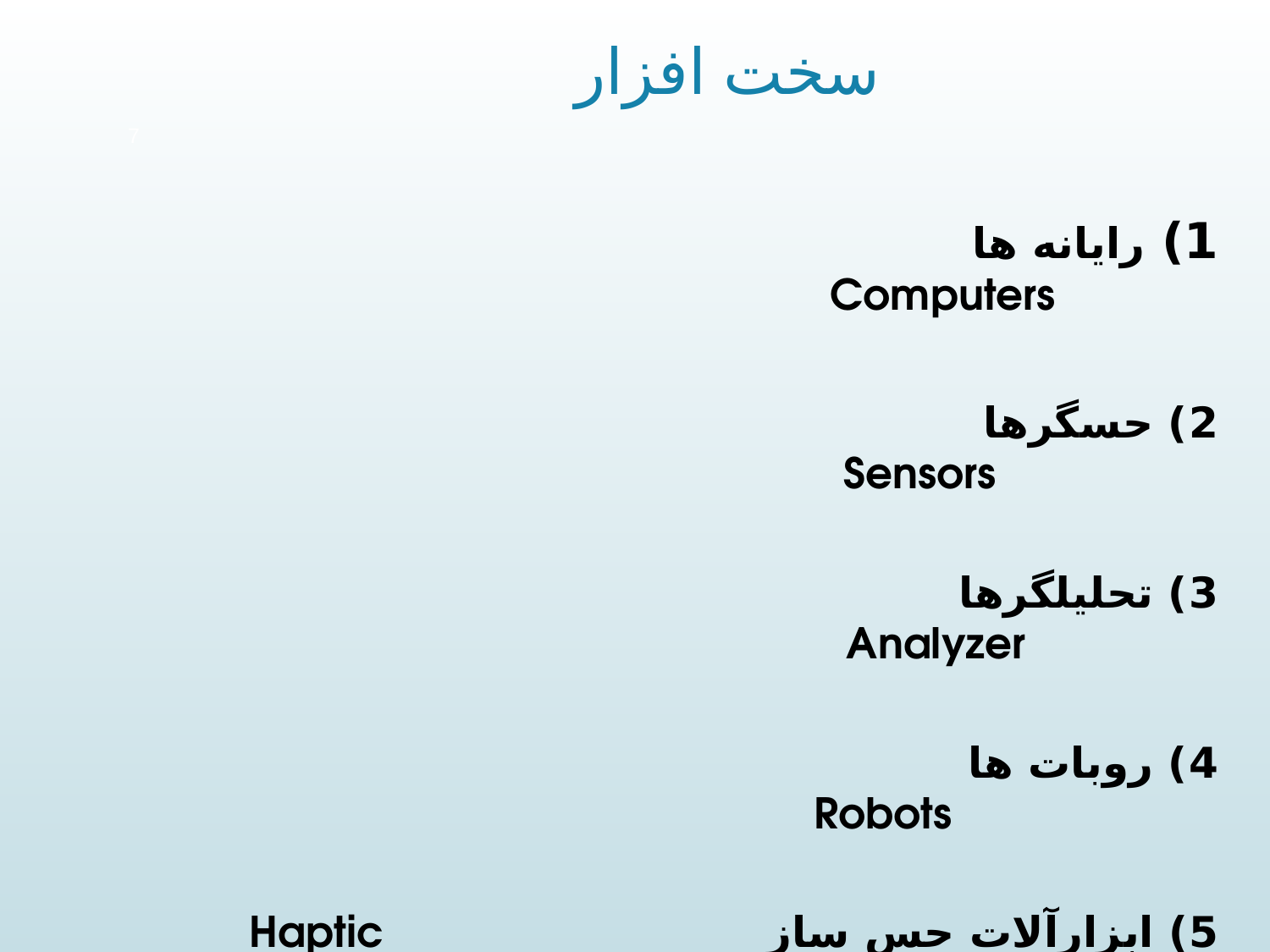

# سخت افزار
7
1) رايانه ها                                                            Computers
2) حسگرها                                                                  Sensors
3) تحليلگرها                                                              Analyzer
4) روبات ها                                                                    Robots
5) ابزارآلات حس ساز                          Haptic instruments
6) تجهيزات تشخيص                 Diagnostic Equipments